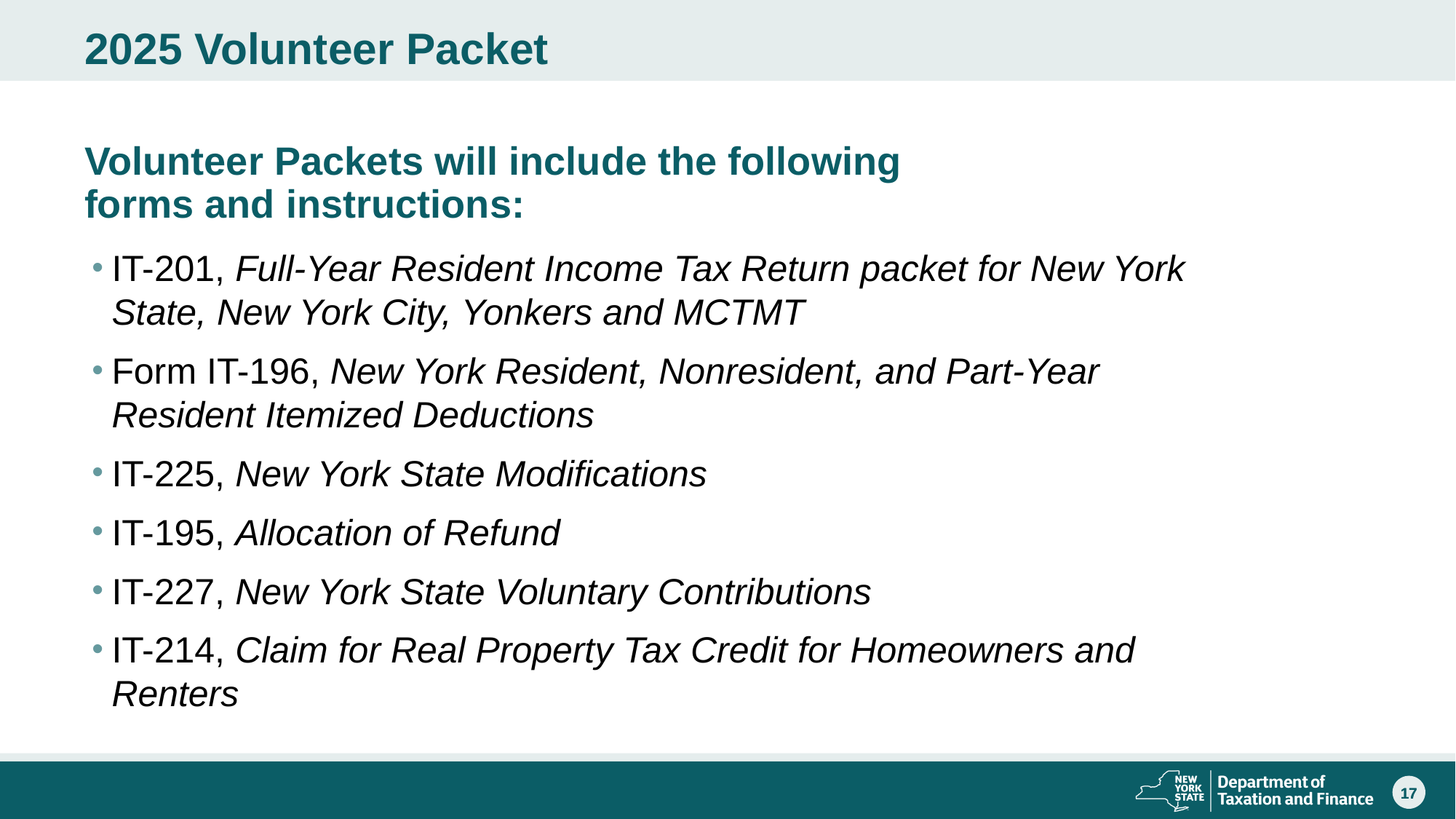

# 2025 Volunteer Packet
Volunteer Packets will include the following forms and instructions:
IT-201, Full-Year Resident Income Tax Return packet for New York State, New York City, Yonkers and MCTMT
Form IT-196, New York Resident, Nonresident, and Part-Year Resident Itemized Deductions
IT-225, New York State Modifications
IT-195, Allocation of Refund
IT-227, New York State Voluntary Contributions
IT-214, Claim for Real Property Tax Credit for Homeowners and Renters

17